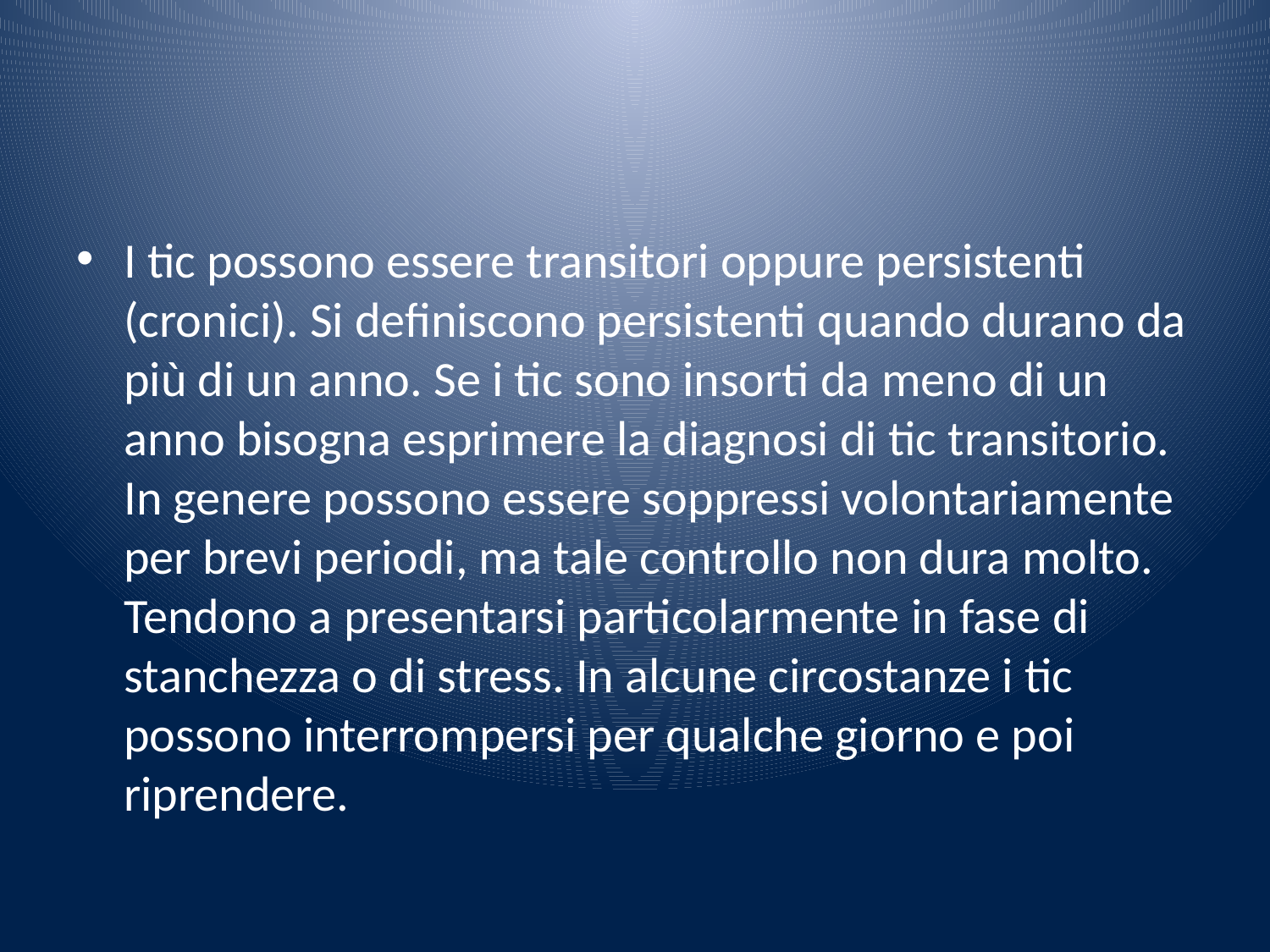

#
I tic possono essere transitori oppure persistenti (cronici). Si definiscono persistenti quando durano da più di un anno. Se i tic sono insorti da meno di un anno bisogna esprimere la diagnosi di tic transitorio. In genere possono essere soppressi volontariamente per brevi periodi, ma tale controllo non dura molto. Tendono a presentarsi particolarmente in fase di stanchezza o di stress. In alcune circostanze i tic possono interrompersi per qualche giorno e poi riprendere.